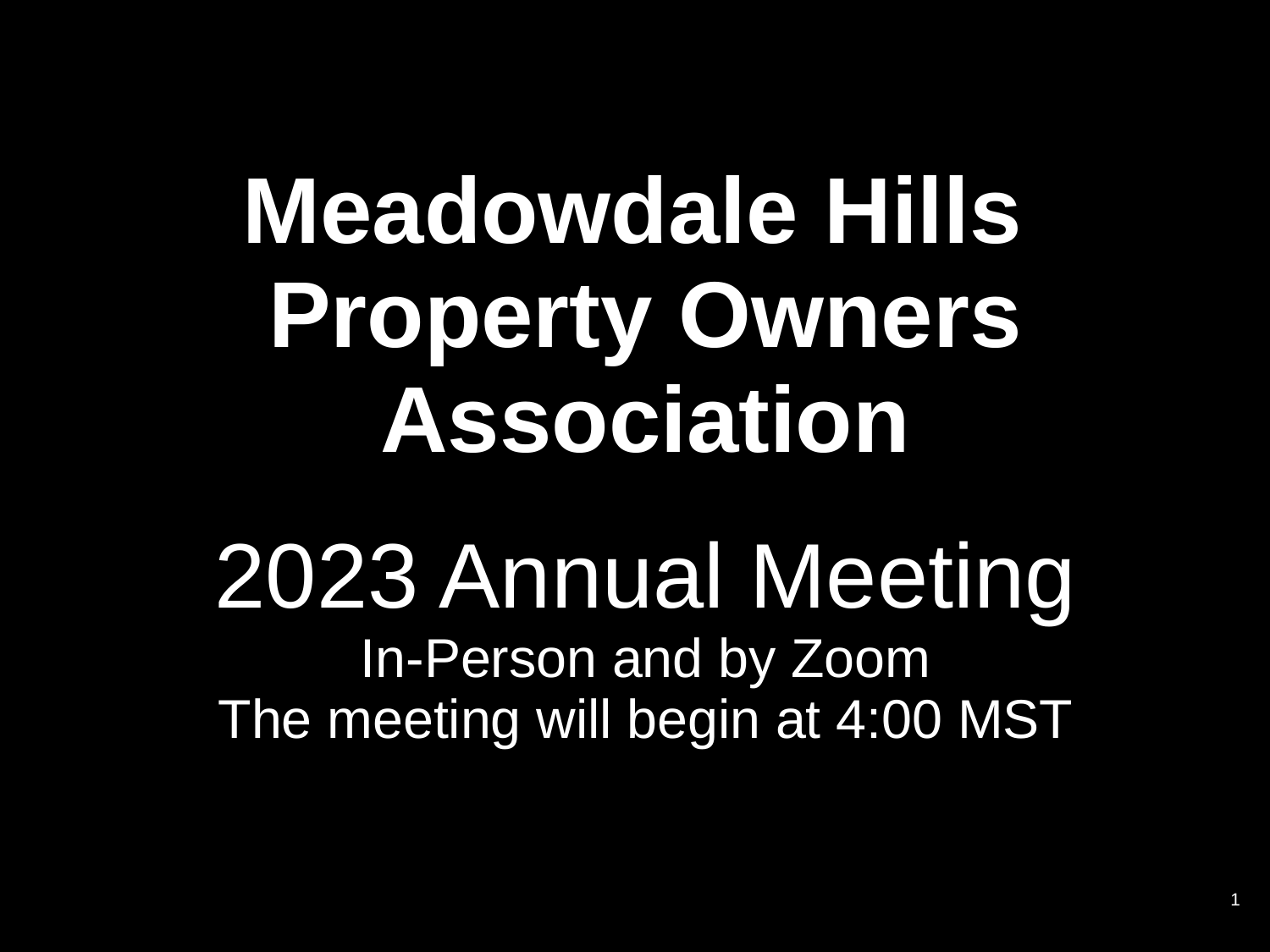

# Meadowdale Hills Property Owners Association 2023 Annual Meeting In-Person and by Zoom
The meeting will begin at 4:00 MST
1